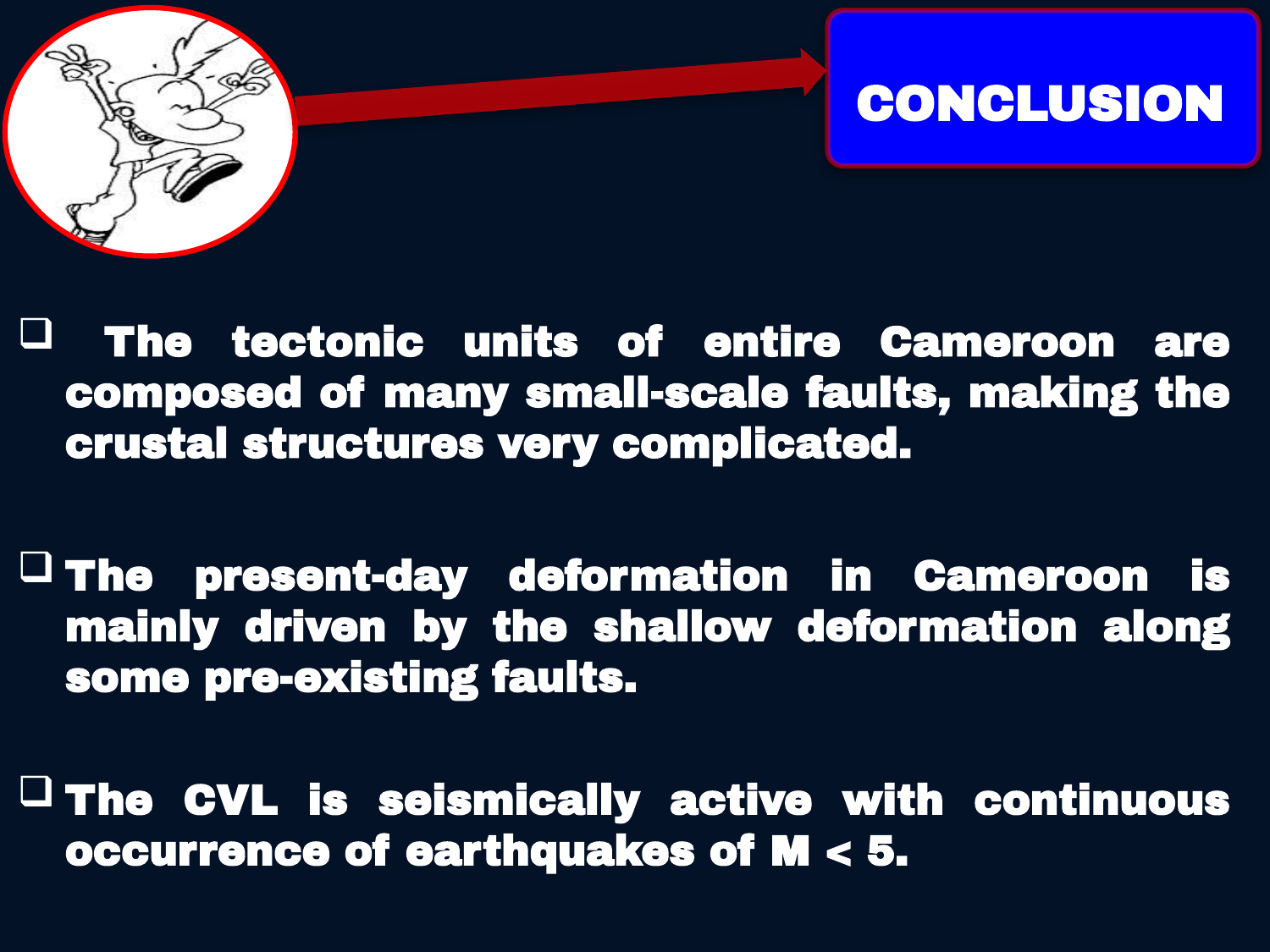

CONCLUSION

 The tectonic units of entire Cameroon are composed of many small-scale faults, making the crustal structures very complicated.

The present-day deformation in Cameroon is mainly driven by the shallow deformation along some pre-existing faults.

The CVL is seismically active with continuous occurrence of earthquakes of M < 5.